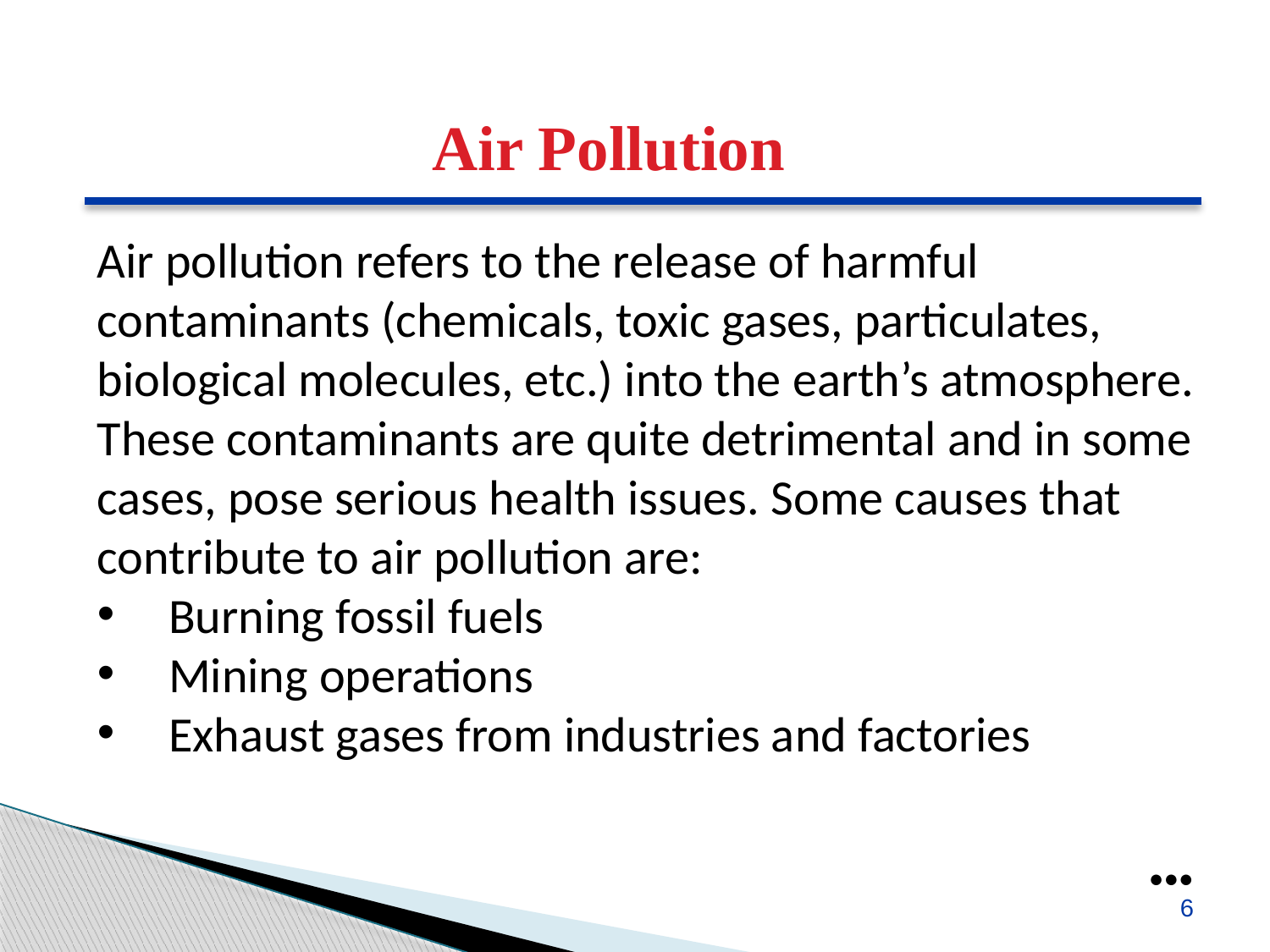

Air Pollution
Air pollution refers to the release of harmful contaminants (chemicals, toxic gases, particulates, biological molecules, etc.) into the earth’s atmosphere. These contaminants are quite detrimental and in some cases, pose serious health issues. Some causes that contribute to air pollution are:
Burning fossil fuels
Mining operations
Exhaust gases from industries and factories
●●●
6